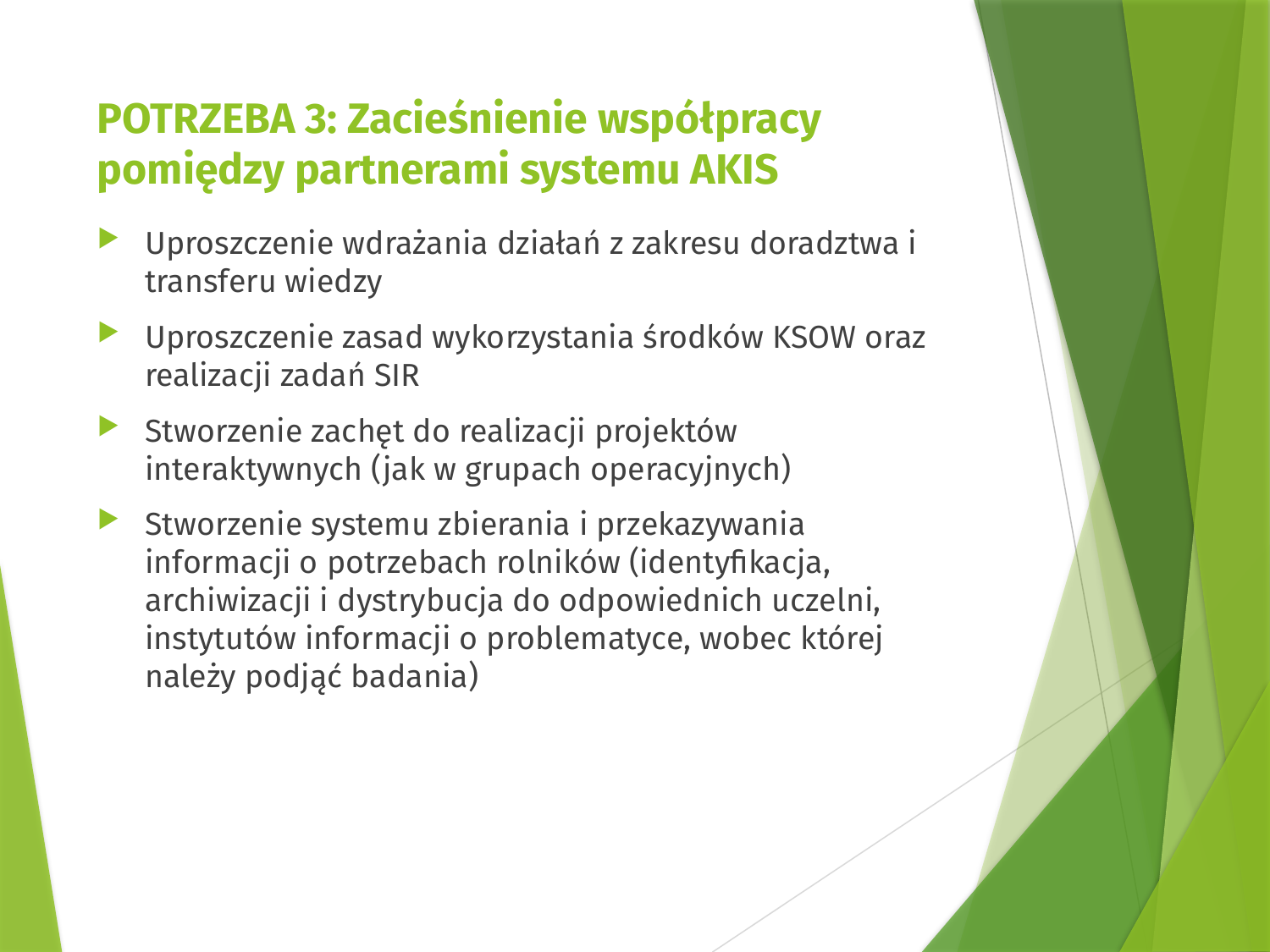

# POTRZEBA 3: Zacieśnienie współpracy pomiędzy partnerami systemu AKIS
Uproszczenie wdrażania działań z zakresu doradztwa i transferu wiedzy
Uproszczenie zasad wykorzystania środków KSOW oraz realizacji zadań SIR
Stworzenie zachęt do realizacji projektów interaktywnych (jak w grupach operacyjnych)
Stworzenie systemu zbierania i przekazywania informacji o potrzebach rolników (identyfikacja, archiwizacji i dystrybucja do odpowiednich uczelni, instytutów informacji o problematyce, wobec której należy podjąć badania)